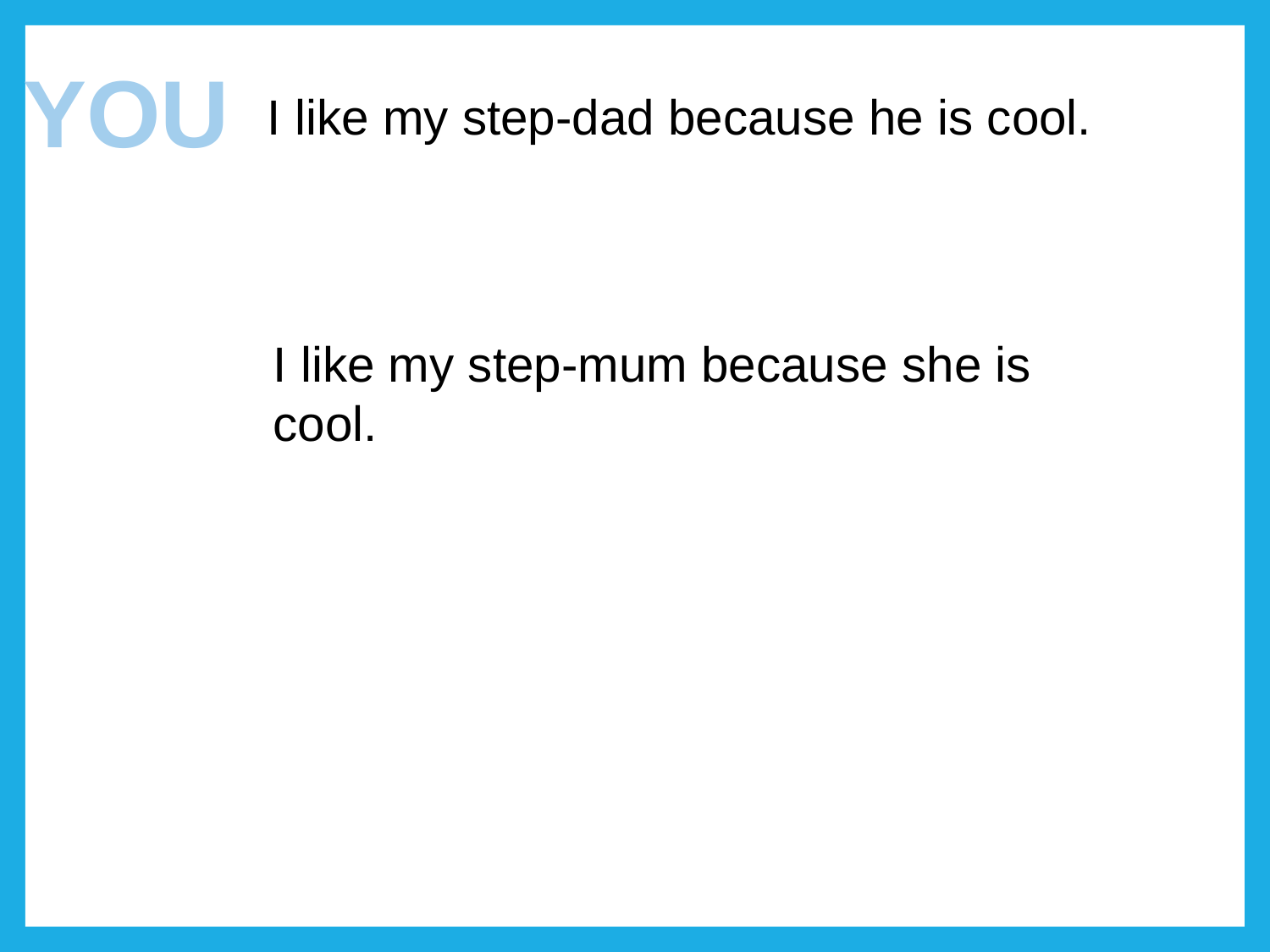

YOU
I like my step-dad because he is cool.
I like my step-mum because she is cool.